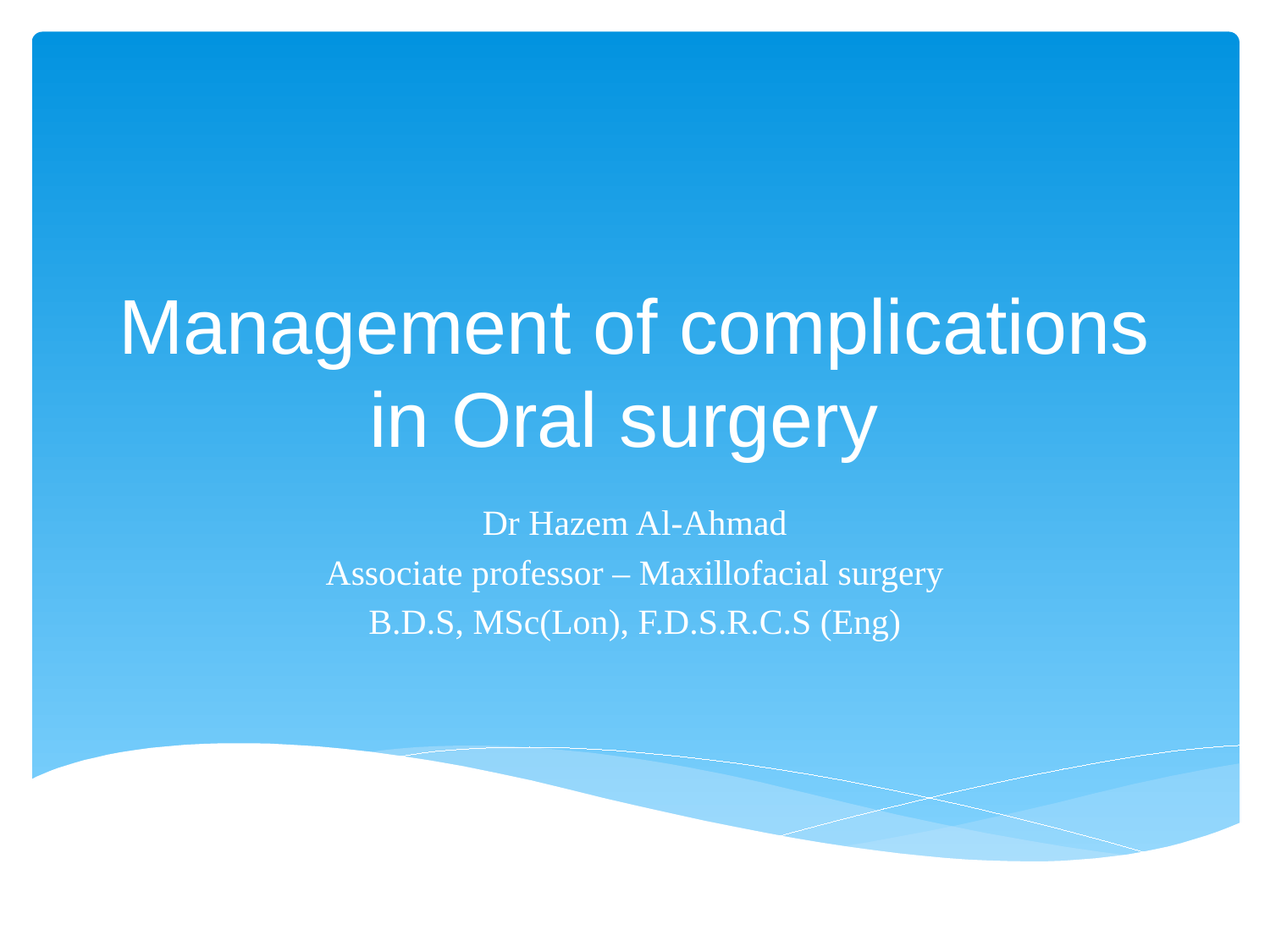

# Management of complications in Oral surgery
Dr Hazem Al-Ahmad
Associate professor – Maxillofacial surgery
B.D.S, MSc(Lon), F.D.S.R.C.S (Eng)